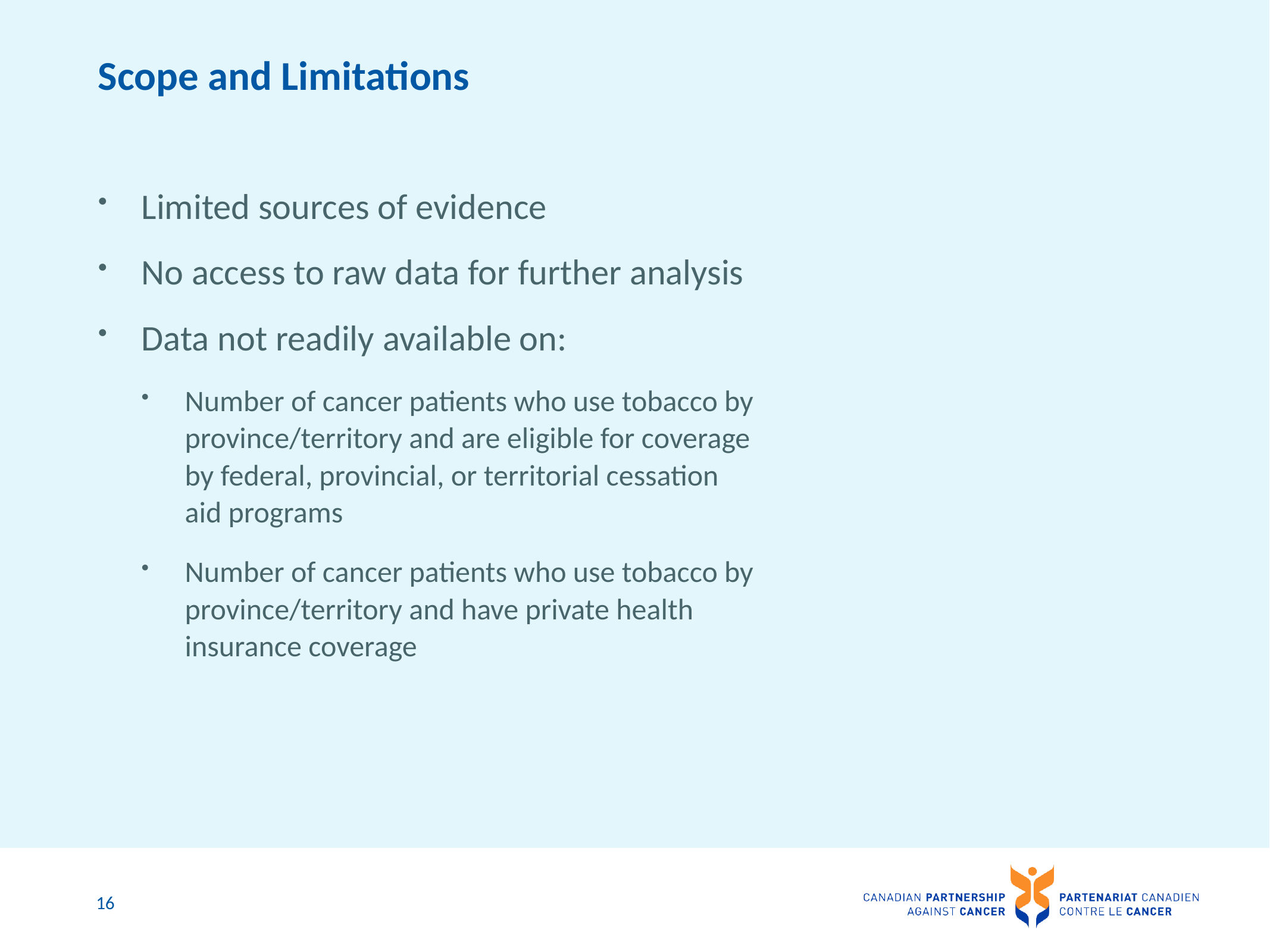

# Scope and Limitations
Limited sources of evidence
No access to raw data for further analysis
Data not readily available on:
Number of cancer patients who use tobacco by province/territory and are eligible for coverage by federal, provincial, or territorial cessation aid programs
Number of cancer patients who use tobacco by province/territory and have private health insurance coverage
16